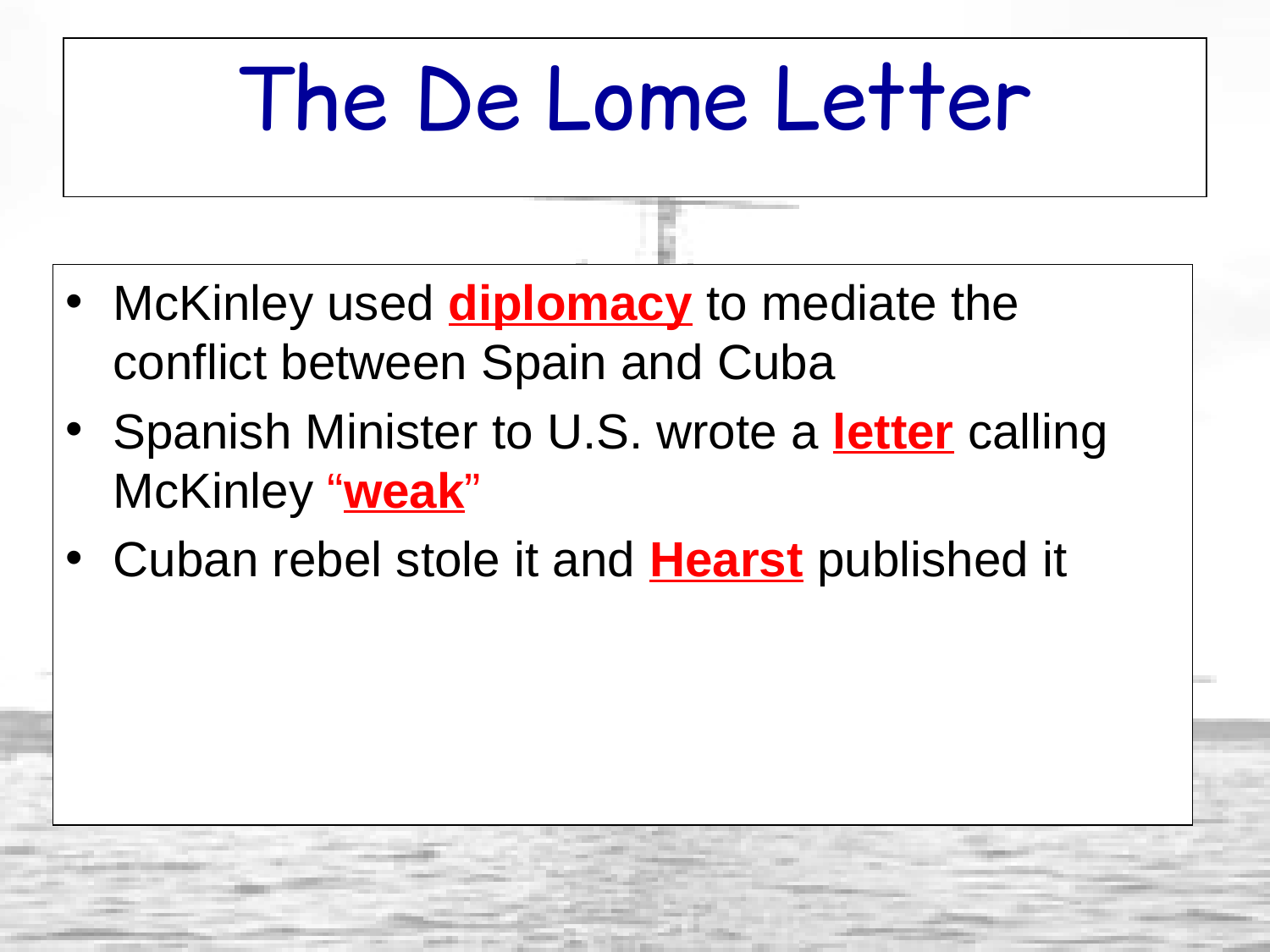

# The De Lome Letter
McKinley used diplomacy to mediate the conflict between Spain and Cuba
Spanish Minister to U.S. wrote a letter calling McKinley “weak”
Cuban rebel stole it and Hearst published it